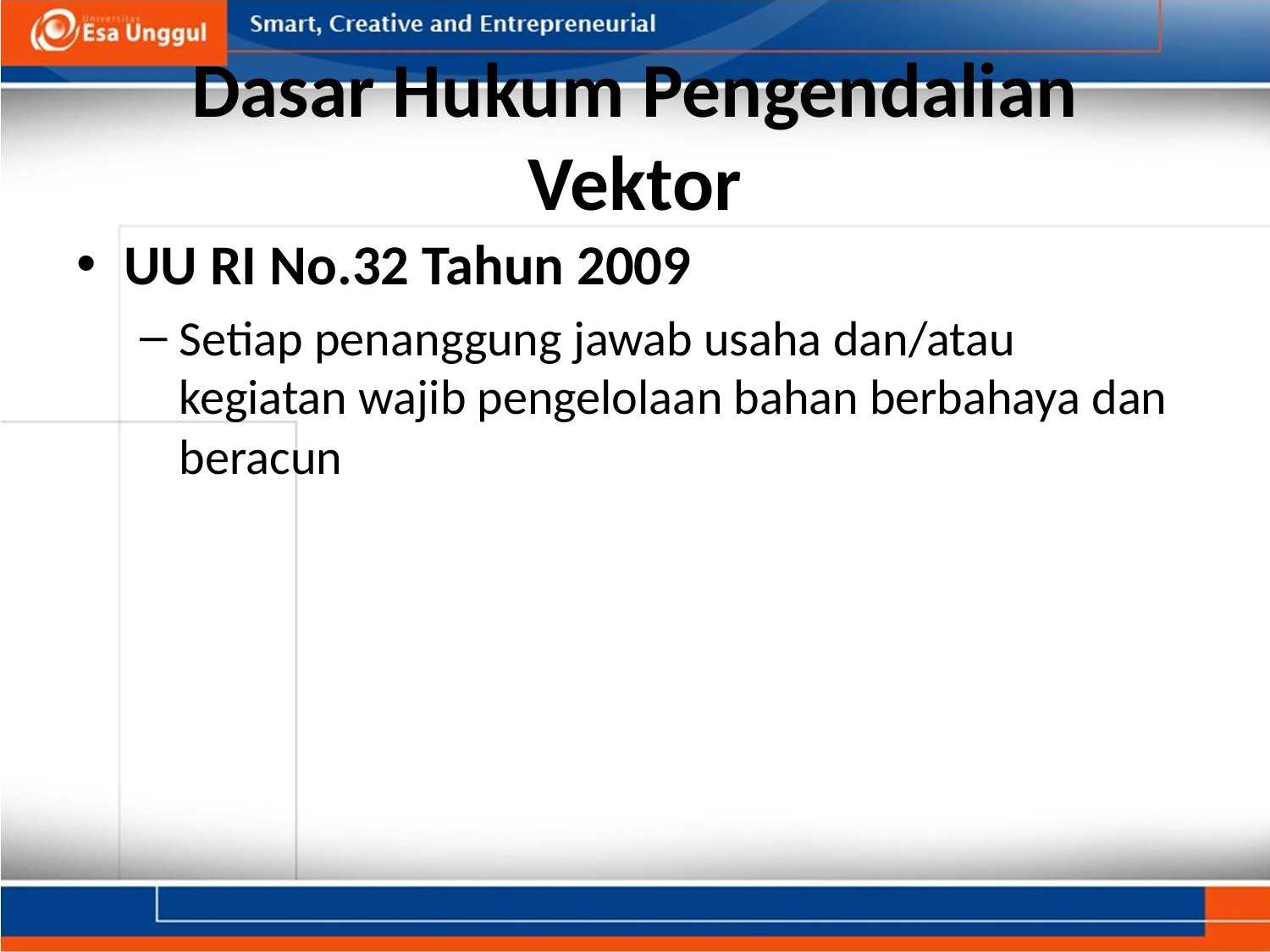

# Dasar Hukum Pengendalian Vektor
UU RI No.32 Tahun 2009
Setiap penanggung jawab usaha dan/atau kegiatan wajib pengelolaan bahan berbahaya dan beracun